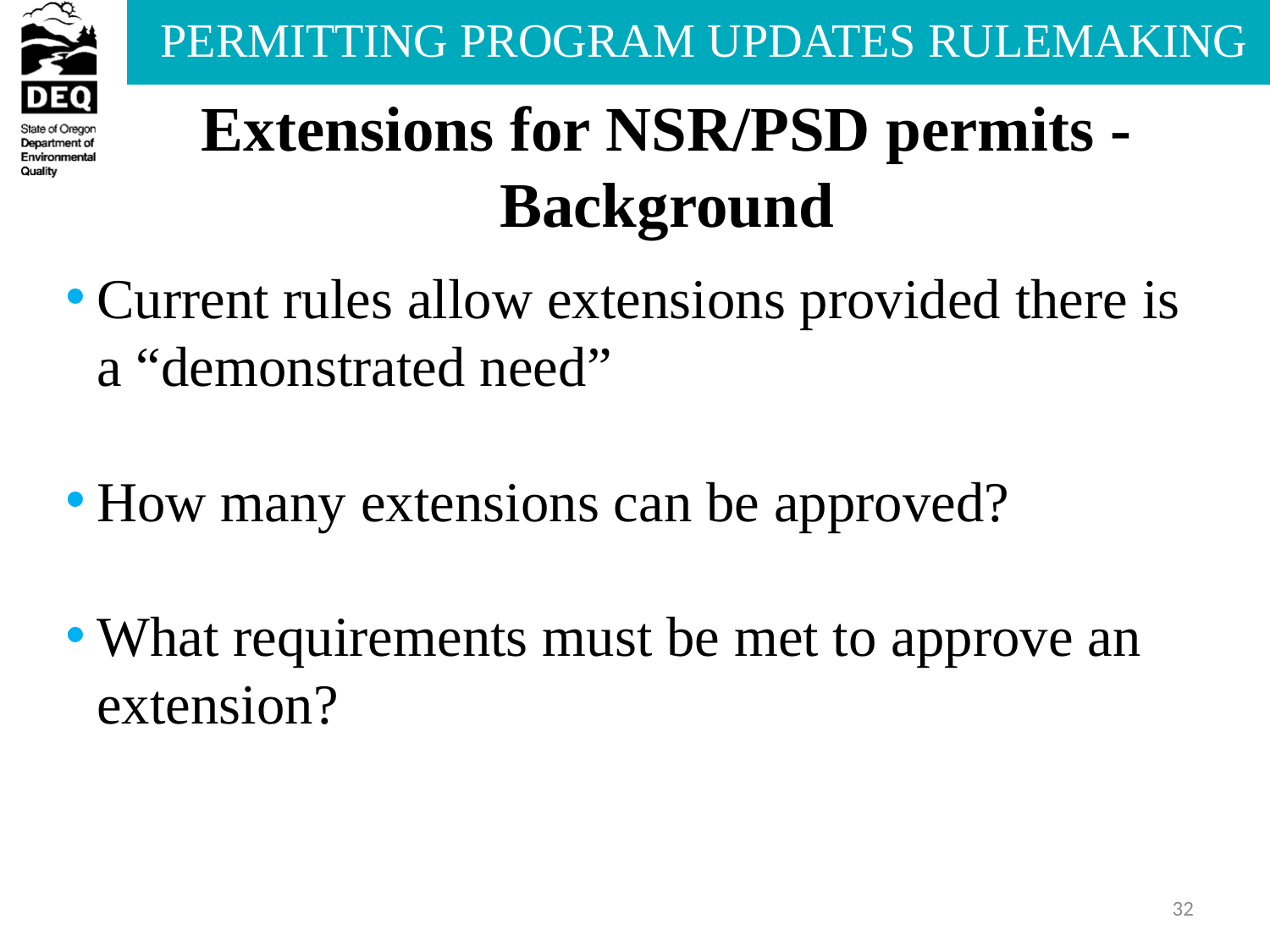

# Extensions for NSR/PSD permits - Background
Current rules allow extensions provided there is a “demonstrated need”

How many extensions can be approved?

What requirements must be met to approve an extension?
32